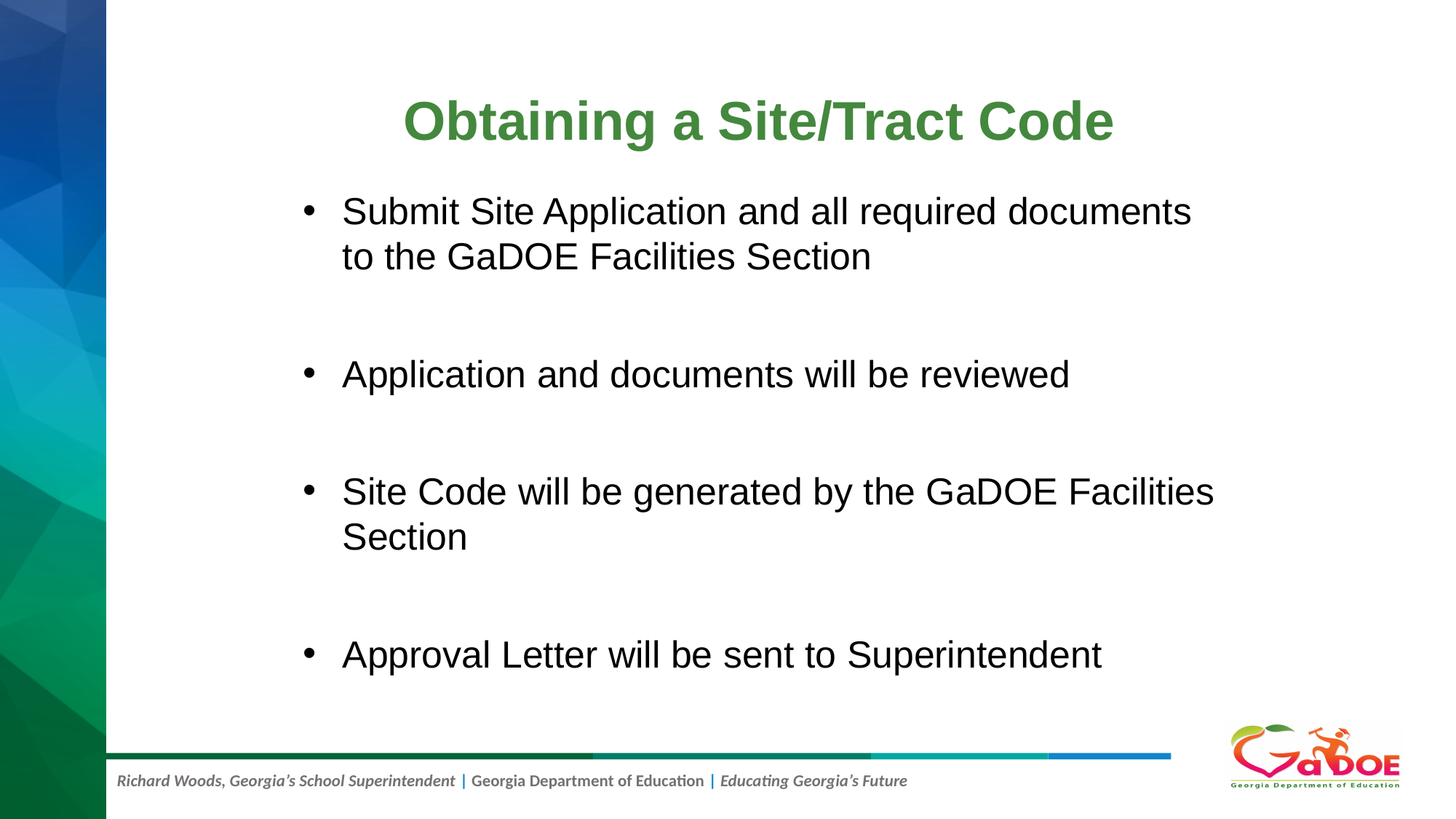

# Obtaining a Site/Tract Code
Submit Site Application and all required documents to the GaDOE Facilities Section

Application and documents will be reviewed

Site Code will be generated by the GaDOE Facilities Section

Approval Letter will be sent to Superintendent